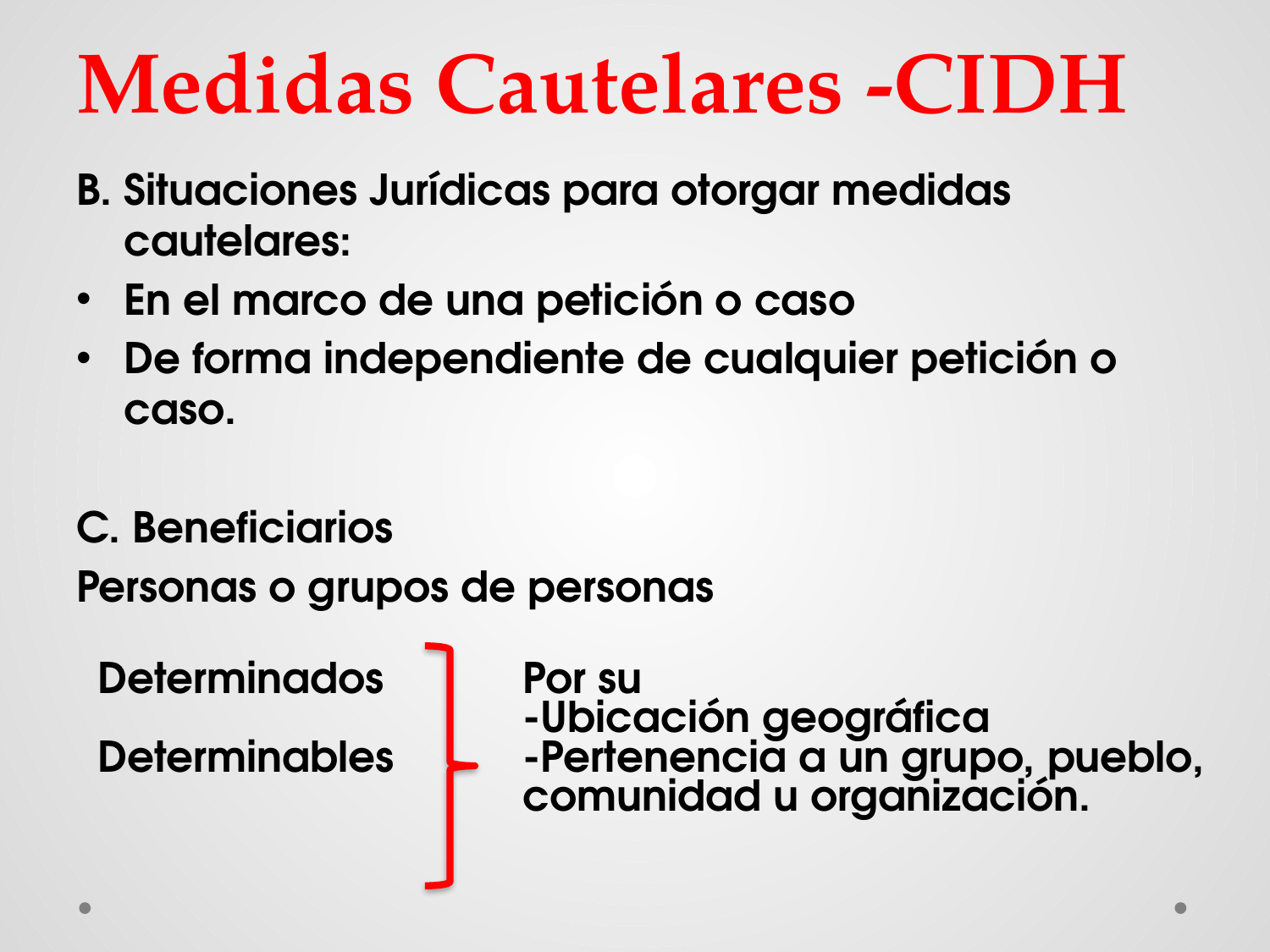

# Medidas Cautelares -CIDH
B. Situaciones Jurídicas para otorgar medidas cautelares:
En el marco de una petición o caso
De forma independiente de cualquier petición o caso.

C. Beneficiarios
Personas o grupos de personas

| Determinados Determinables | Por su -Ubicación geográfica -Pertenencia a un grupo, pueblo, comunidad u organización. |
| --- | --- |